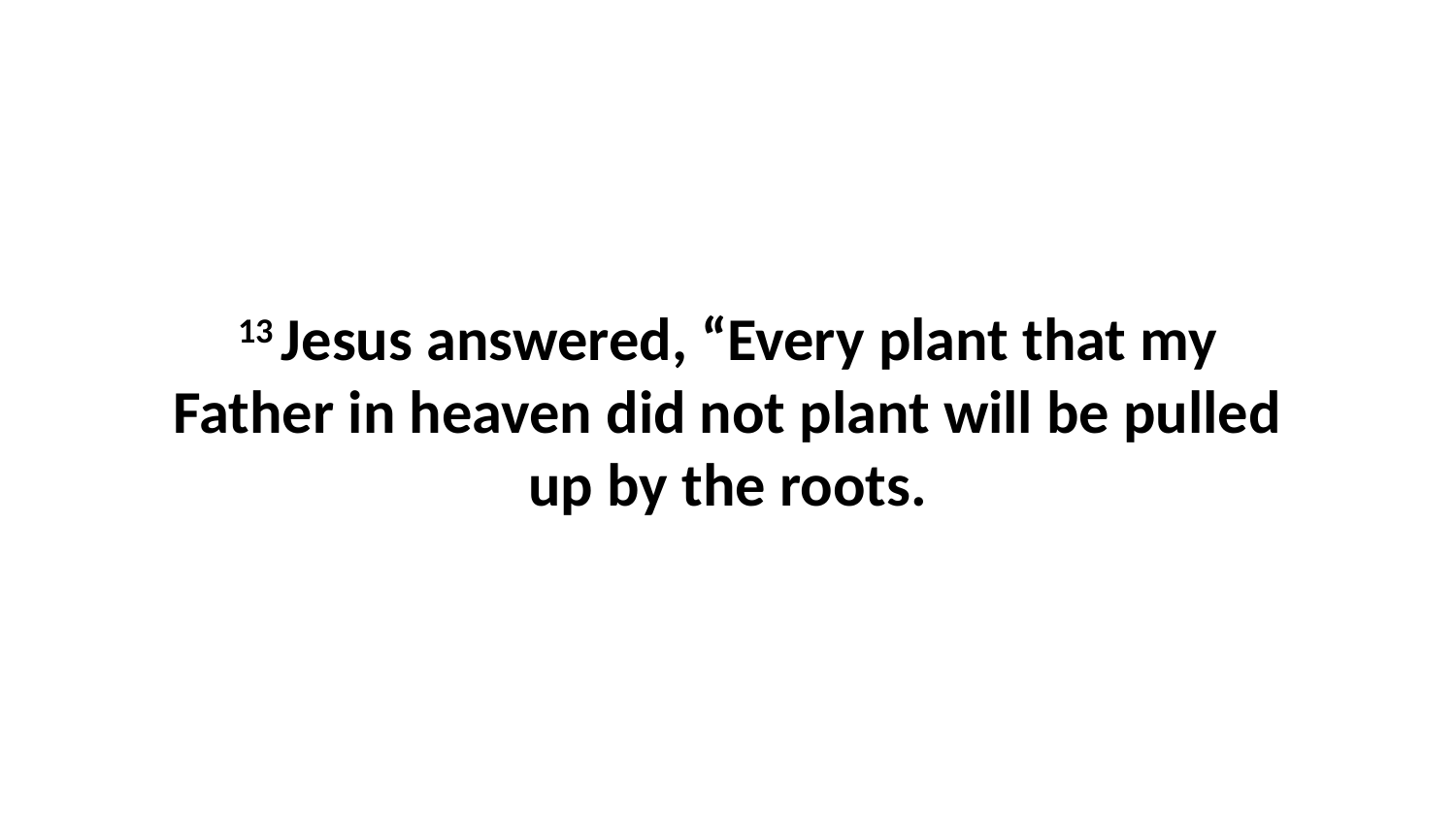

13 Jesus answered, “Every plant that my Father in heaven did not plant will be pulled up by the roots.